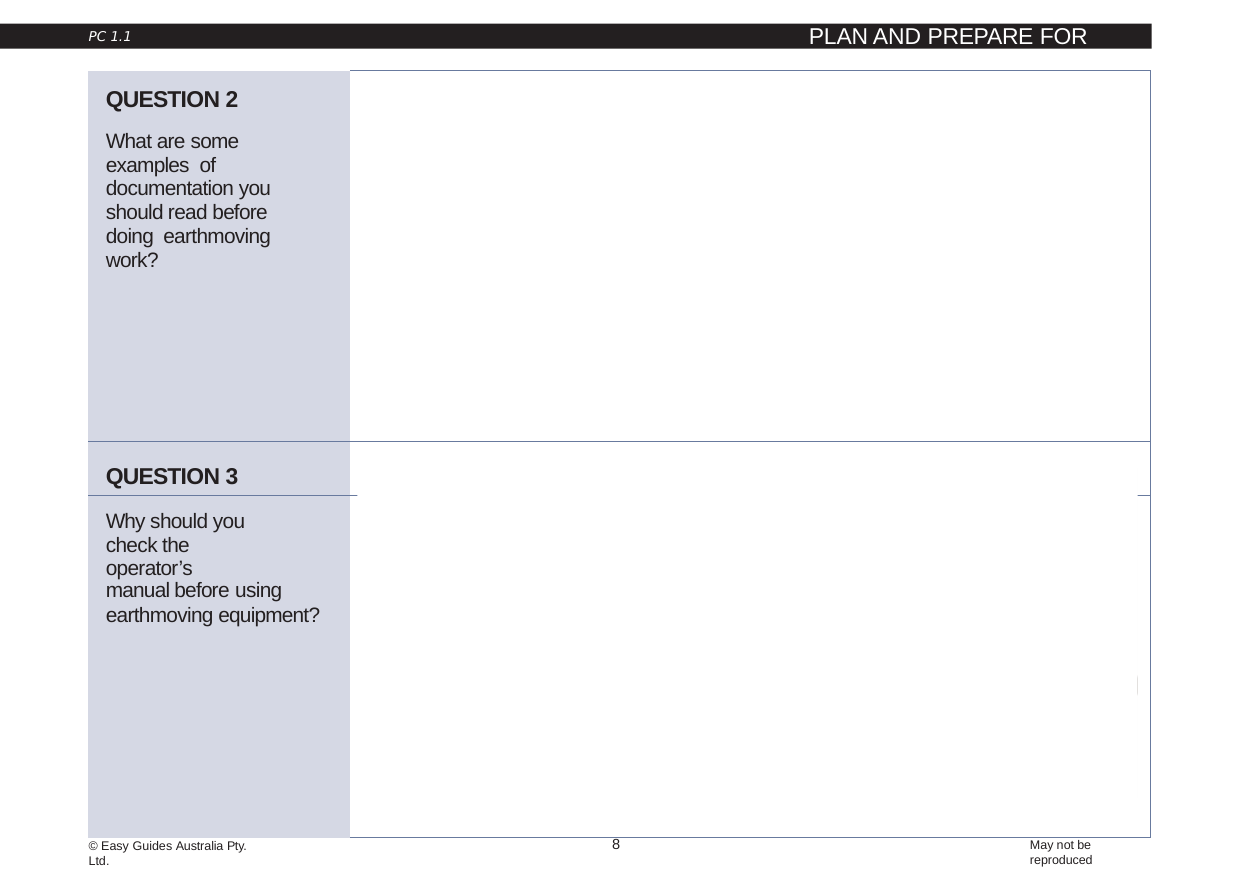

PLAN AND PREPARE FOR WORK
PC 1.1
| QUESTION 2 What are some examples of documentation you should read before doing earthmoving work? | WHS/OHS Act Regulations Codes of Practice Australian Standards (AS 2958 Earthmoving machinery) Manufacturer’s specifications Operator’s manual for your machine Site requirements and procedures Company policies and procedures for Employment and workplace relations, Equal opportunity and disability. |
| --- | --- |
| QUESTION 3 | The operator’s manual tells you how to operate your machine. |
| Why should you check the operator’s | The manual also tells you about maintenance (how to keep your machine working well). |
| manual before using |  |
| earthmoving equipment? |  |

8
May not be reproduced
© Easy Guides Australia Pty. Ltd.